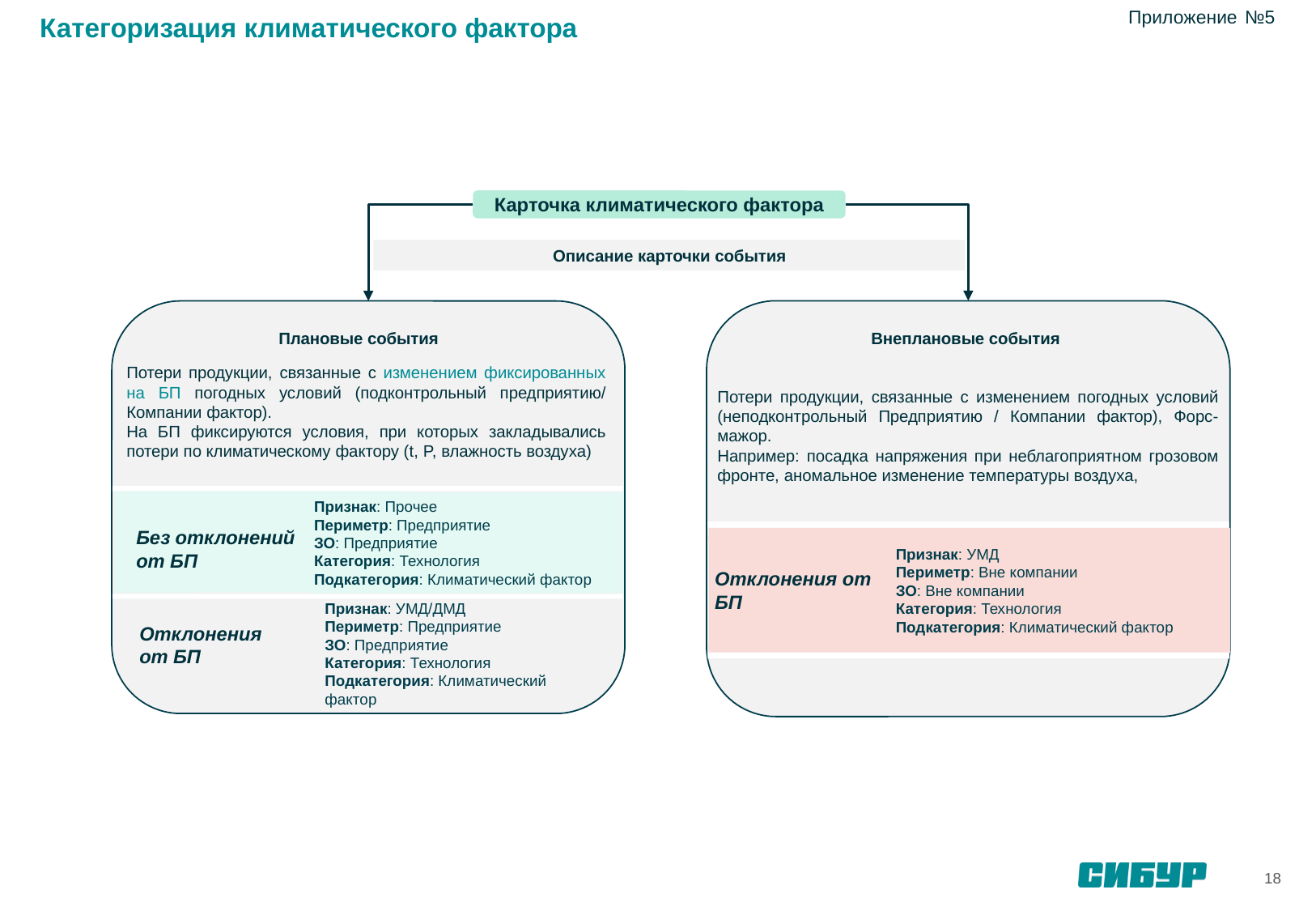

Приложение №5
Категоризация климатического фактора
Карточка климатического фактора
Описание карточки события

Плановые события
Внеплановые события
Потери продукции, связанные с изменением фиксированных на БП погодных условий (подконтрольный предприятию/ Компании фактор).
На БП фиксируются условия, при которых закладывались потери по климатическому фактору (t, P, влажность воздуха)
Потери продукции, связанные с изменением погодных условий (неподконтрольный Предприятию / Компании фактор), Форс-мажор.
Например: посадка напряжения при неблагоприятном грозовом фронте, аномальное изменение температуры воздуха,

Признак: Прочее
Периметр: Предприятие
ЗО: Предприятие
Категория: Технология
Подкатегория: Климатический фактор

Без отклонений от БП
Признак: УМД
Периметр: Вне компании
ЗО: Вне компании
Категория: Технология
Подкатегория: Климатический фактор

Отклонения от БП

Признак: УМД/ДМД
Периметр: Предприятие
ЗО: Предприятие
Категория: Технология
Подкатегория: Климатический фактор

Отклонения от БП